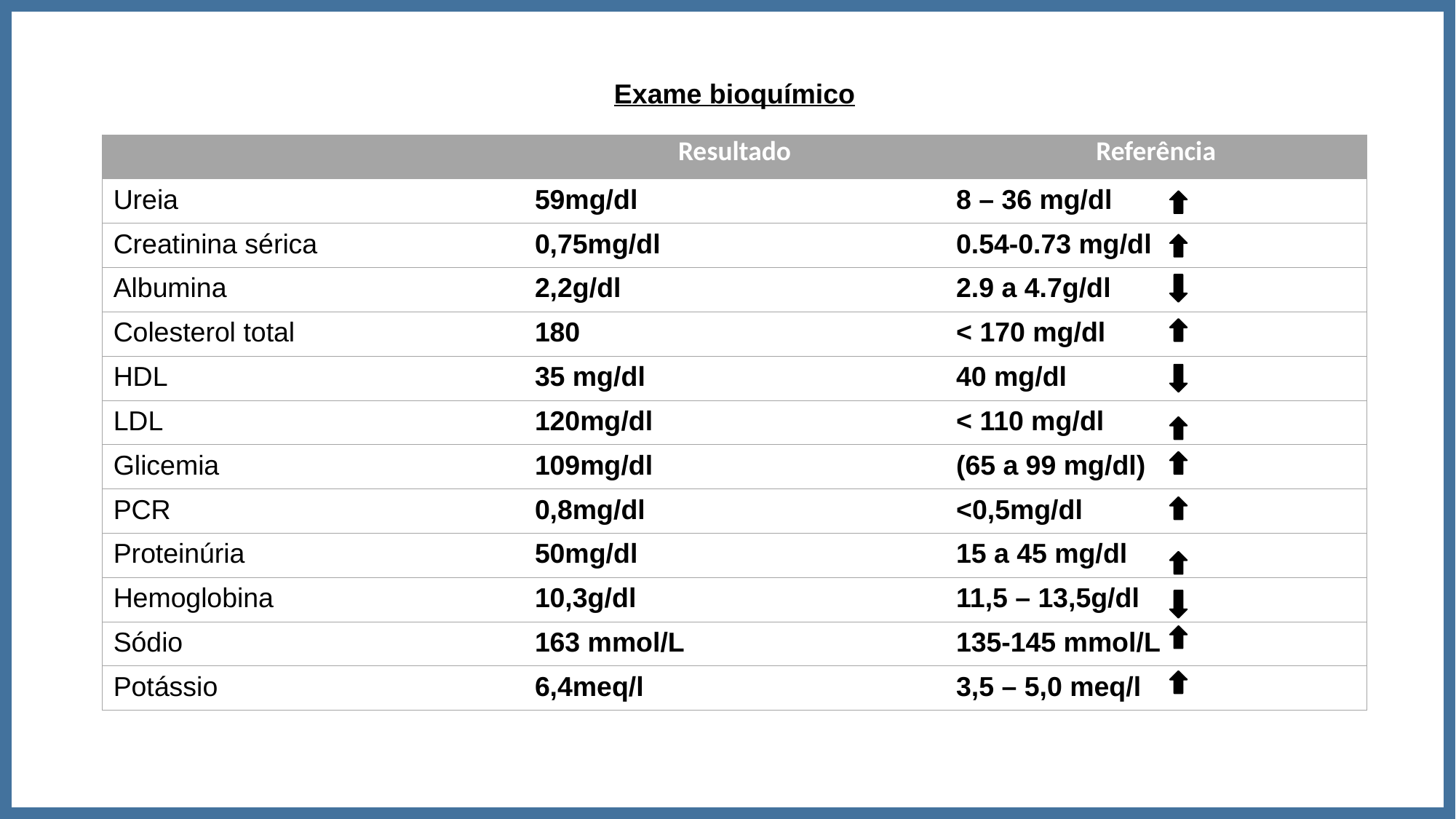

Exame bioquímico
|  | Resultado | Referência |
| --- | --- | --- |
| Ureia | 59mg/dl | 8 – 36 mg/dl |
| Creatinina sérica | 0,75mg/dl | 0.54-0.73 mg/dl |
| Albumina | 2,2g/dl | 2.9 a 4.7g/dl |
| Colesterol total | 180 | < 170 mg/dl |
| HDL | 35 mg/dl | 40 mg/dl |
| LDL | 120mg/dl | < 110 mg/dl |
| Glicemia | 109mg/dl | (65 a 99 mg/dl) |
| PCR | 0,8mg/dl | <0,5mg/dl |
| Proteinúria | 50mg/dl | 15 a 45 mg/dl |
| Hemoglobina | 10,3g/dl | 11,5 – 13,5g/dl |
| Sódio | 163 mmol/L | 135-145 mmol/L |
| Potássio | 6,4meq/l | 3,5 – 5,0 meq/l |